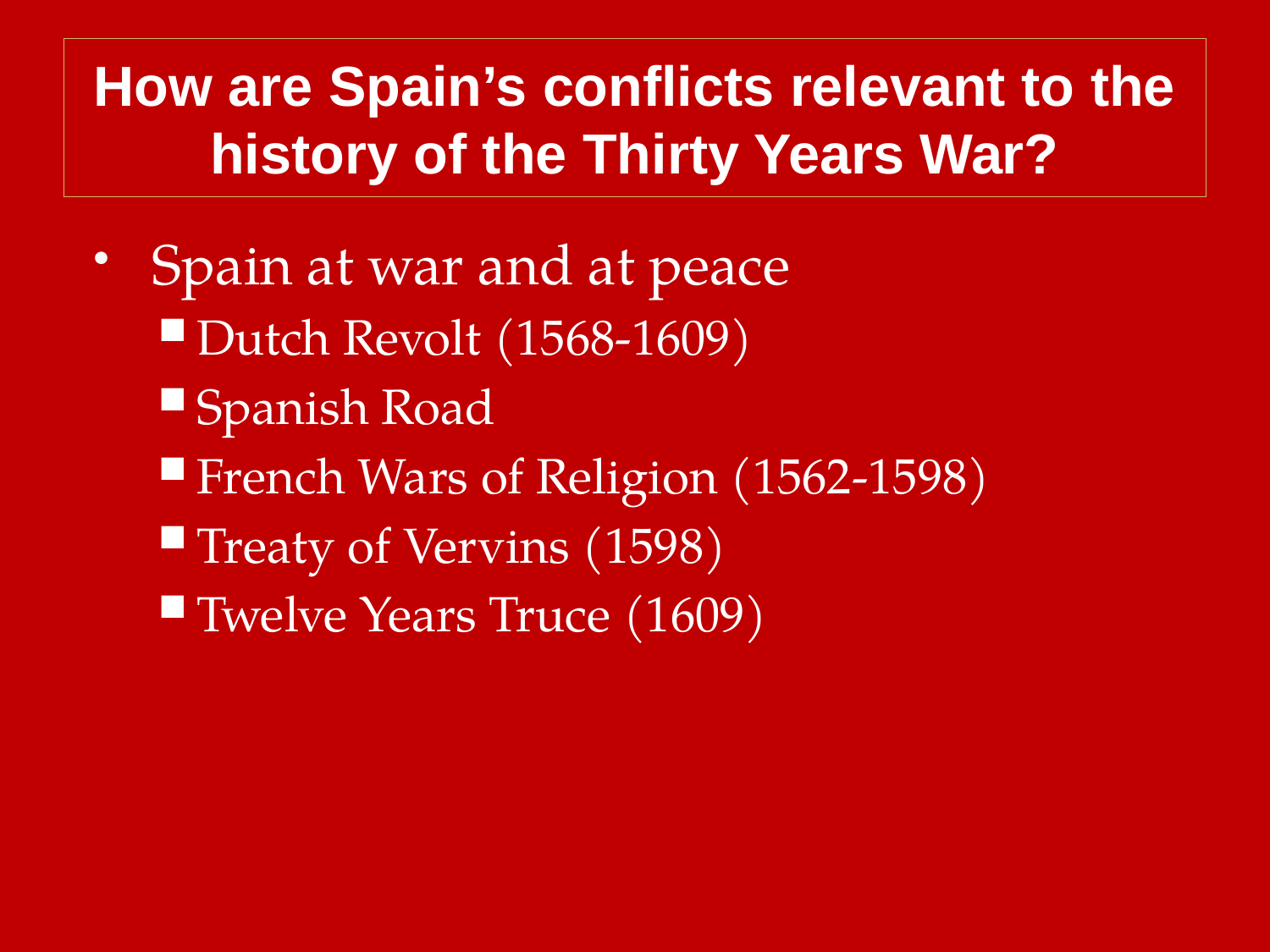

# How are Spain’s conflicts relevant to the history of the Thirty Years War?
Spain at war and at peace
Dutch Revolt (1568-1609)
Spanish Road
French Wars of Religion (1562-1598)
Treaty of Vervins (1598)
Twelve Years Truce (1609)